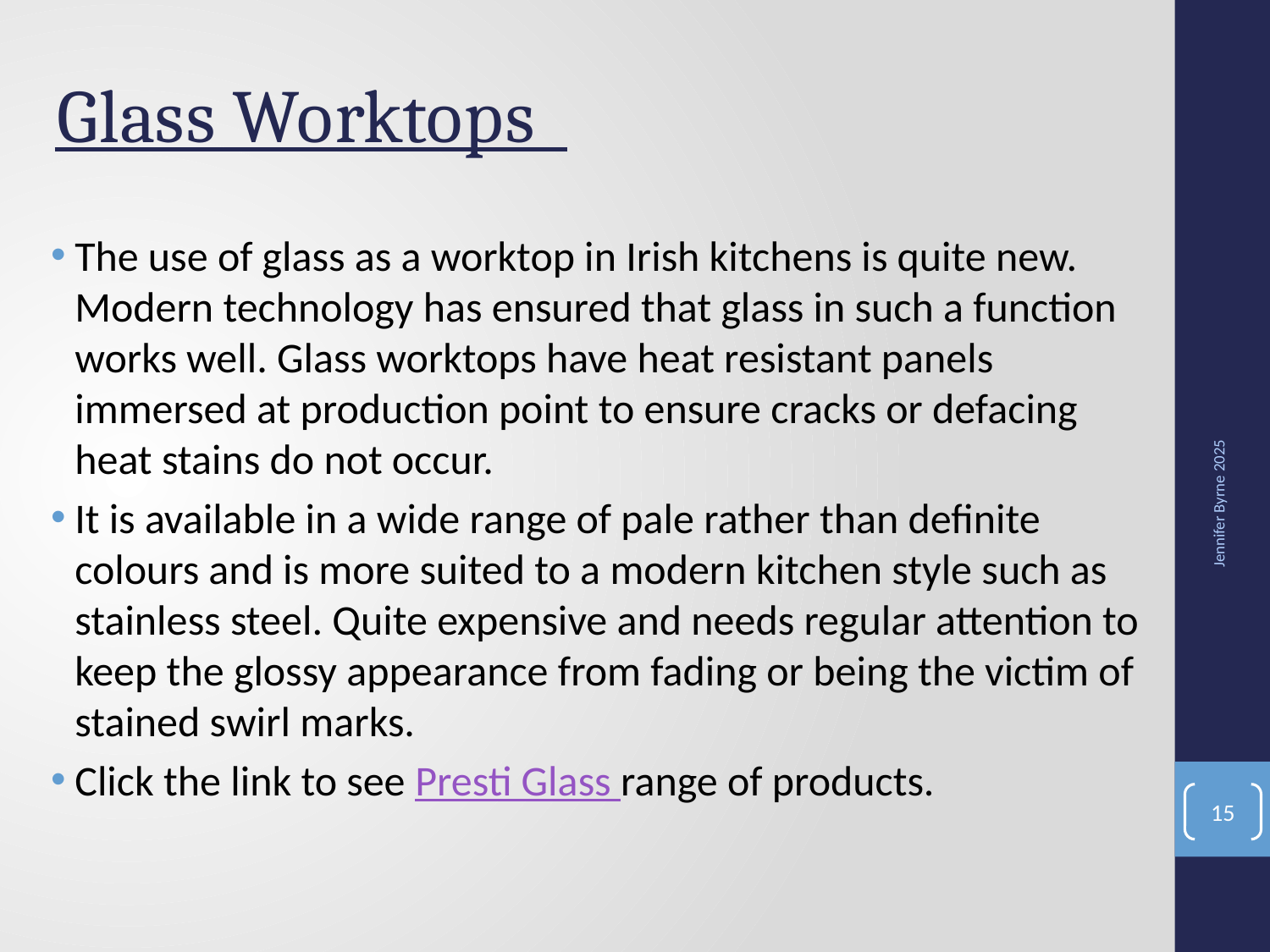

# Glass Worktops
The use of glass as a worktop in Irish kitchens is quite new. Modern technology has ensured that glass in such a function works well. Glass worktops have heat resistant panels immersed at production point to ensure cracks or defacing heat stains do not occur.
It is available in a wide range of pale rather than definite colours and is more suited to a modern kitchen style such as stainless steel. Quite expensive and needs regular attention to keep the glossy appearance from fading or being the victim of stained swirl marks.
Click the link to see Presti Glass range of products.
Jennifer Byrne 2025
15